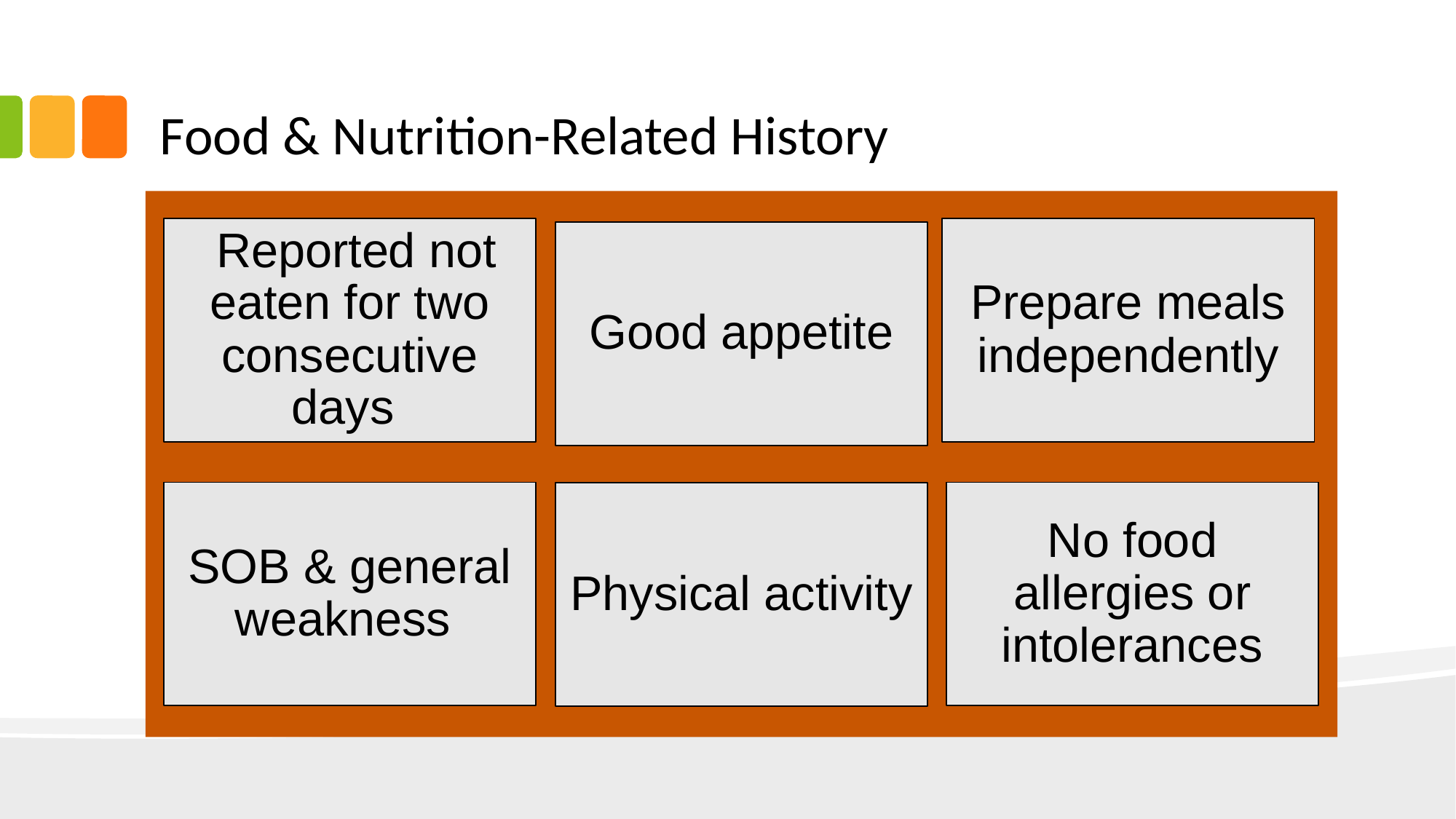

# Food & Nutrition-Related History
 Reported not eaten for two consecutive days
Good appetite
Prepare meals independently
SOB & general weakness
Physical activity
No food allergies or intolerances